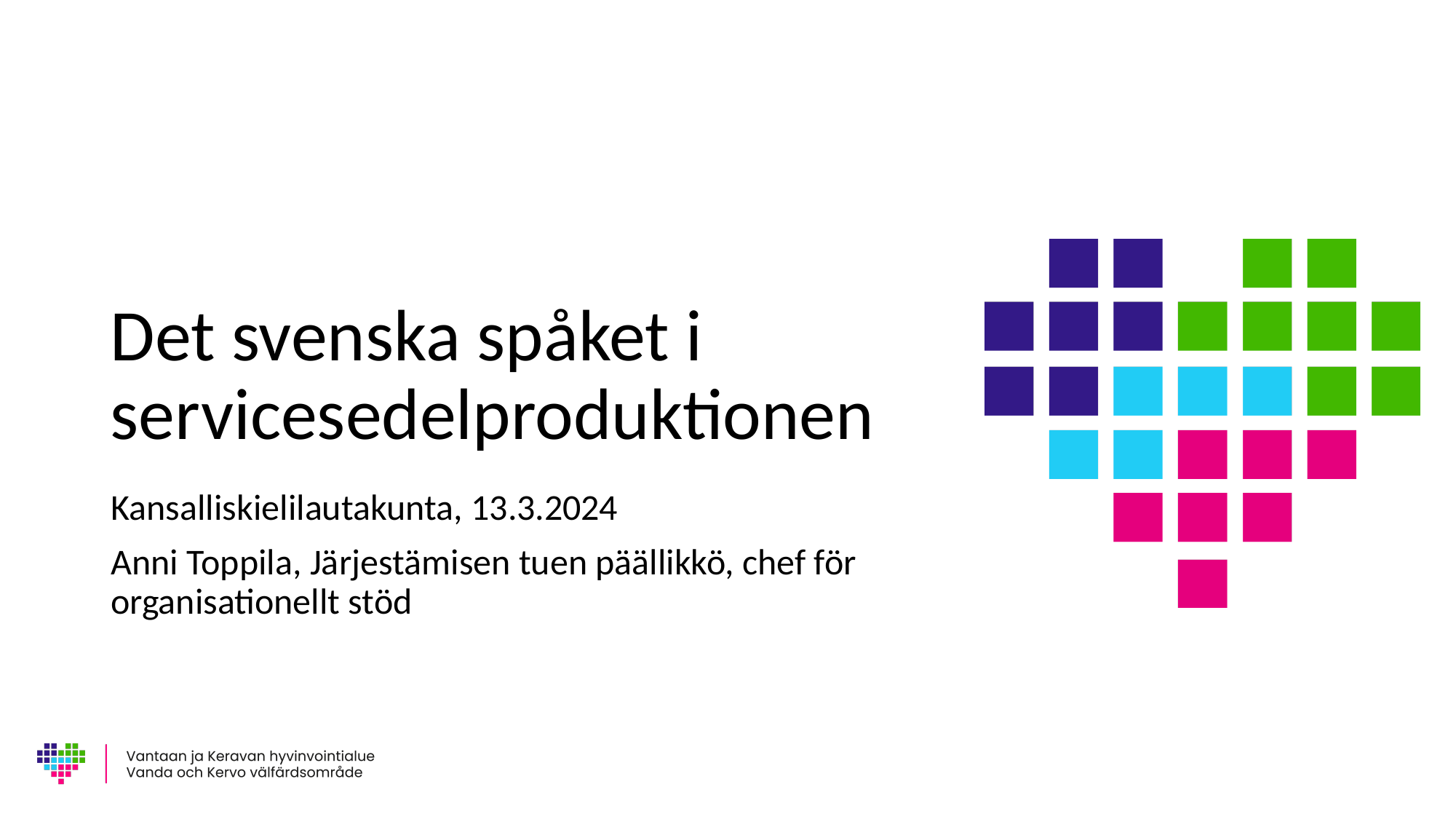

# Det svenska spåket i servicesedelproduktionen
Kansalliskielilautakunta, 13.3.2024
Anni Toppila, Järjestämisen tuen päällikkö, chef för organisationellt stöd